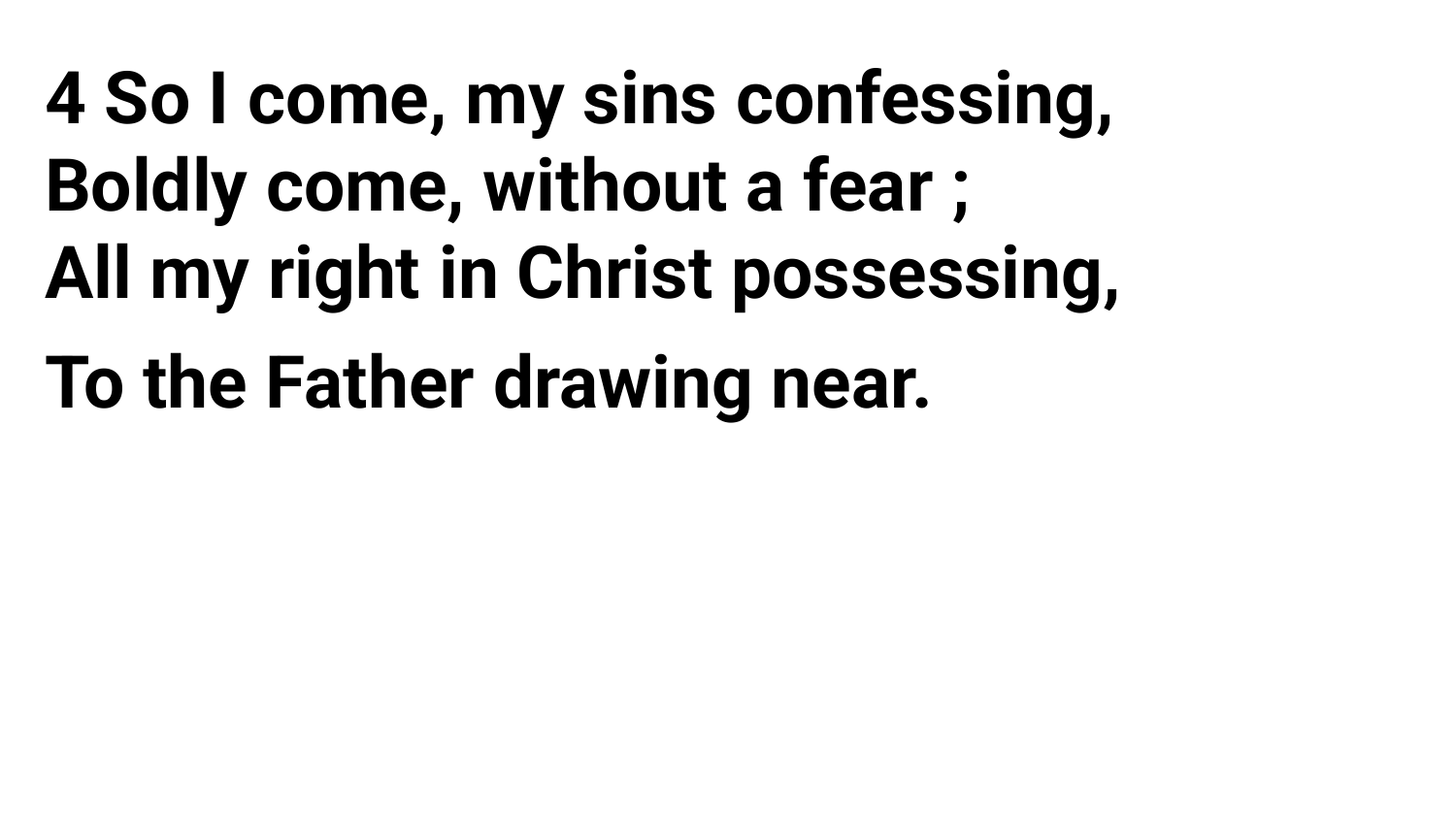

4 So I come, my sins confessing,
Boldly come, without a fear ;
All my right in Christ possessing,
To the Father drawing near.